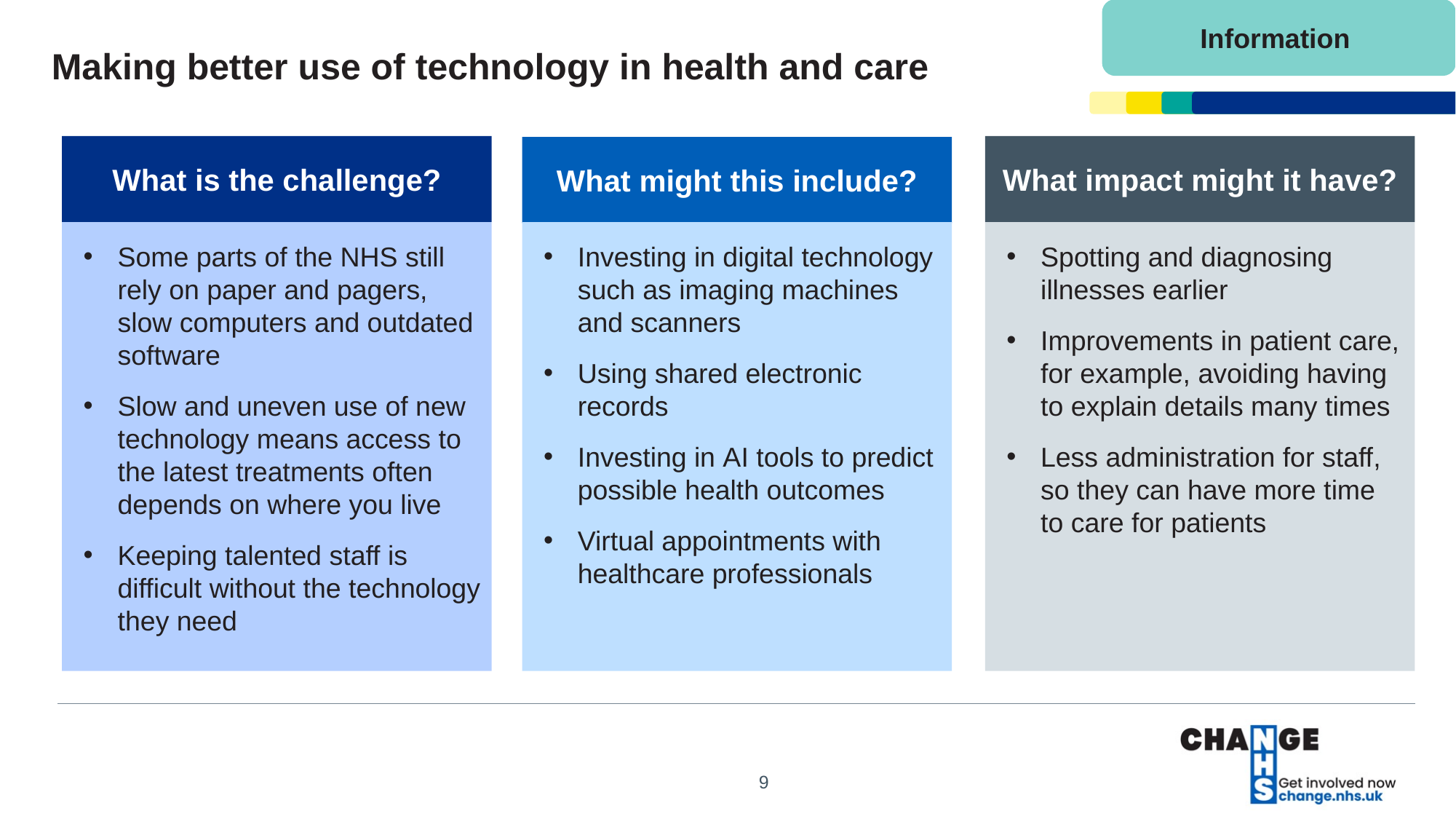

Information
# Making better use of technology in health and care
What is the challenge?
What impact might it have?
What might this include?
Some parts of the NHS still rely on paper and pagers, slow computers and outdated software
Slow and uneven use of new technology means access to the latest treatments often depends on where you live
Keeping talented staff is difficult without the technology they need
Spotting and diagnosing illnesses earlier
Improvements in patient care, for example, avoiding having to explain details many times
Less administration for staff, so they can have more time to care for patients
Investing in digital technology such as imaging machines and scanners
Using shared electronic records
Investing in AI tools to predict possible health outcomes
Virtual appointments with healthcare professionals